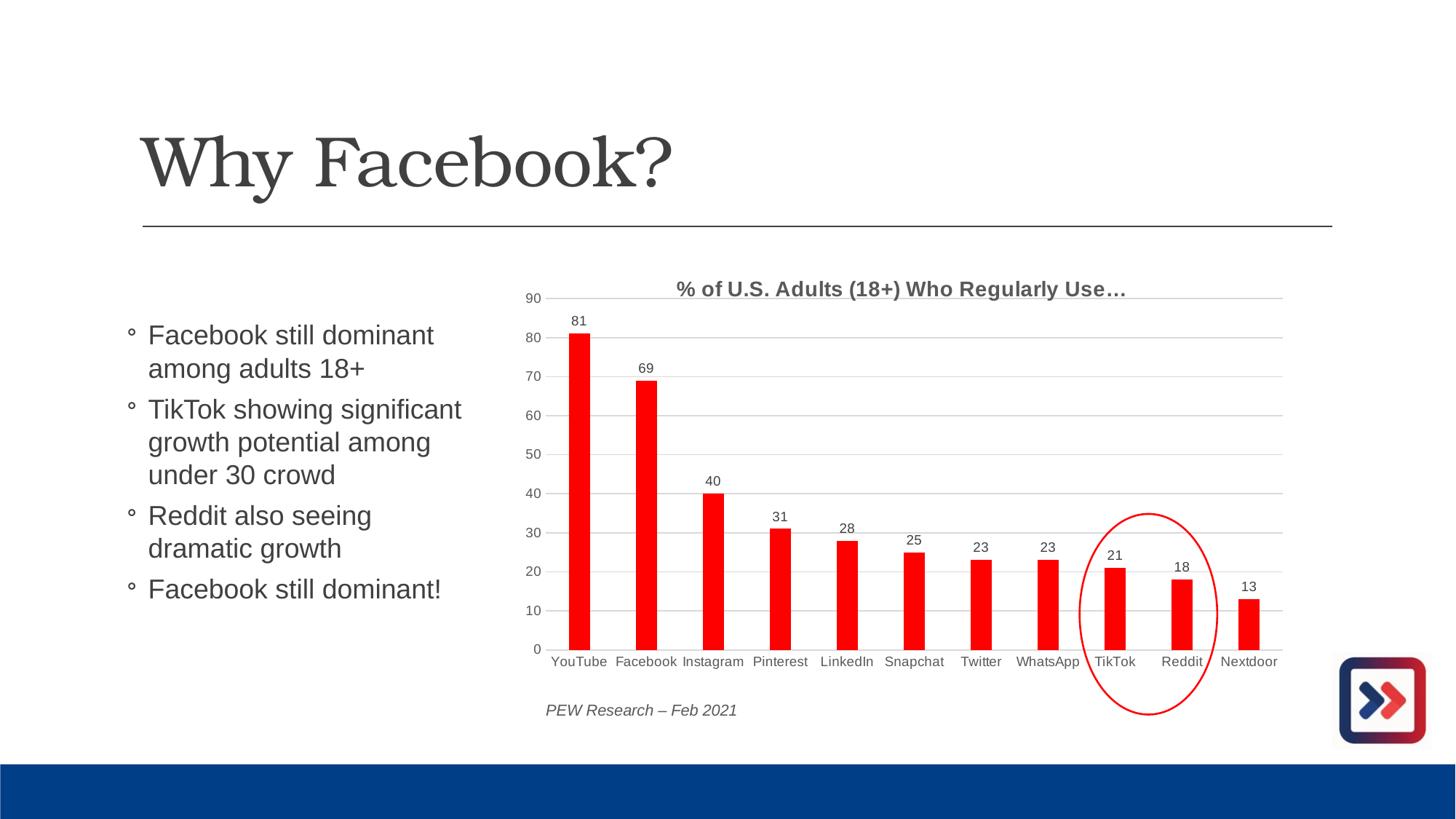

# Why Facebook?

### Chart: % of U.S. Adults (18+) Who Regularly Use…

| Category | % of Adults (18+) Who Use… |
|---|---|
| YouTube | 81.0 |
| Facebook | 69.0 |
| Instagram | 40.0 |
| Pinterest | 31.0 |
| LinkedIn | 28.0 |
| Snapchat | 25.0 |
| Twitter | 23.0 |
| WhatsApp | 23.0 |
| TikTok | 21.0 |
| Reddit | 18.0 |
| Nextdoor | 13.0 |
Facebook still dominant among adults 18+
TikTok showing significant growth potential among under 30 crowd
Reddit also seeing dramatic growth
Facebook still dominant!

PEW Research – Feb 2021